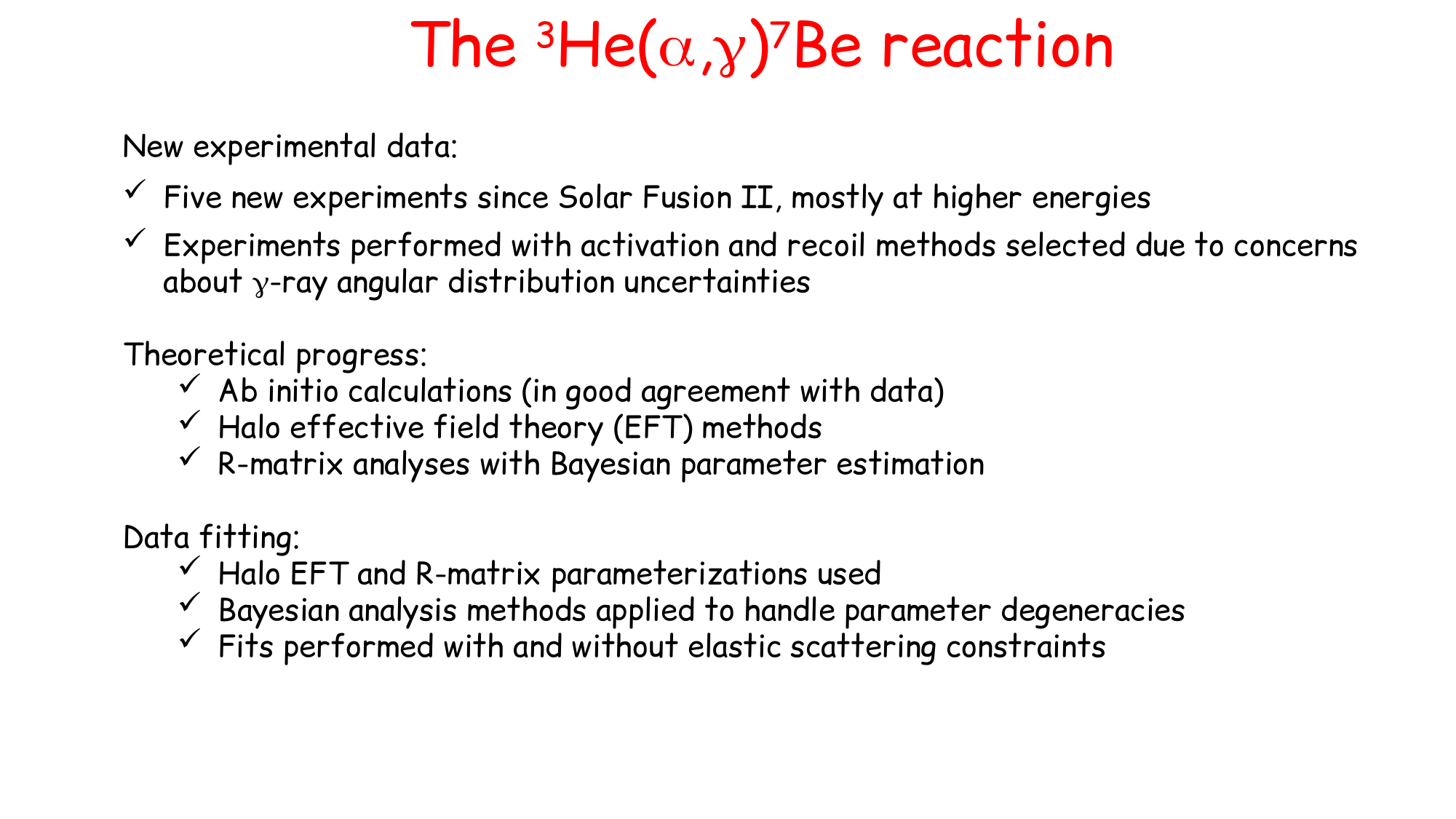

The 3He(α,γ)7Be reaction
New experimental data:
Five new experiments since Solar Fusion II, mostly at higher energies
Experiments performed with activation and recoil methods selected due to concerns about γ-ray angular distribution uncertainties

Theoretical progress:
Ab initio calculations (in good agreement with data)
Halo effective field theory (EFT) methods
R-matrix analyses with Bayesian parameter estimation

Data fitting:
Halo EFT and R-matrix parameterizations used
Bayesian analysis methods applied to handle parameter degeneracies
Fits performed with and without elastic scattering constraints